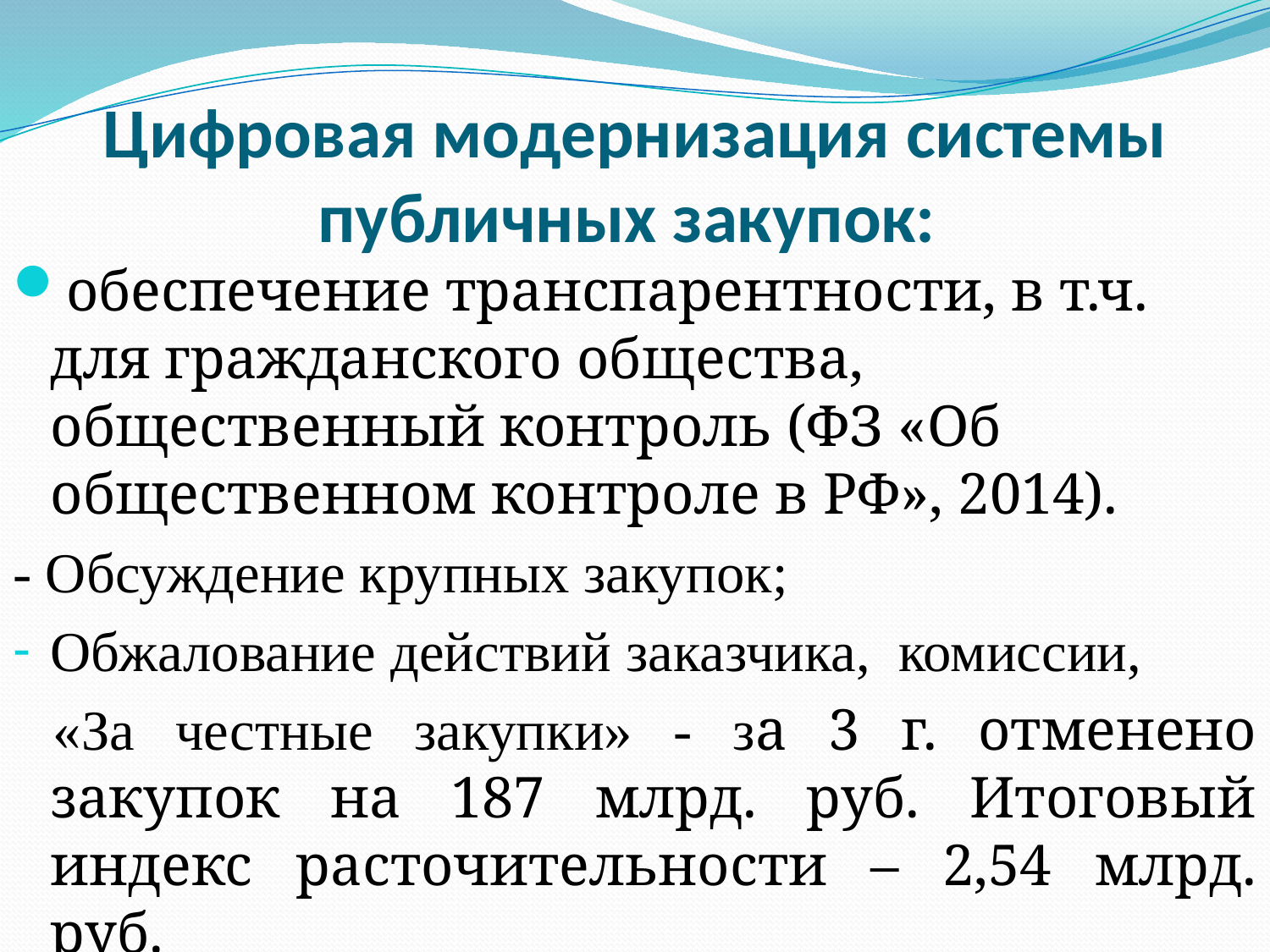

# Цифровая модернизация системы публичных закупок:
обеспечение транспарентности, в т.ч. для гражданского общества, общественный контроль (ФЗ «Об общественном контроле в РФ», 2014).
- Обсуждение крупных закупок;
Обжалование действий заказчика,  комиссии,
 «За честные закупки» - за 3 г. отменено закупок на 187 млрд. руб. Итоговый индекс расточительности – 2,54 млрд. руб.